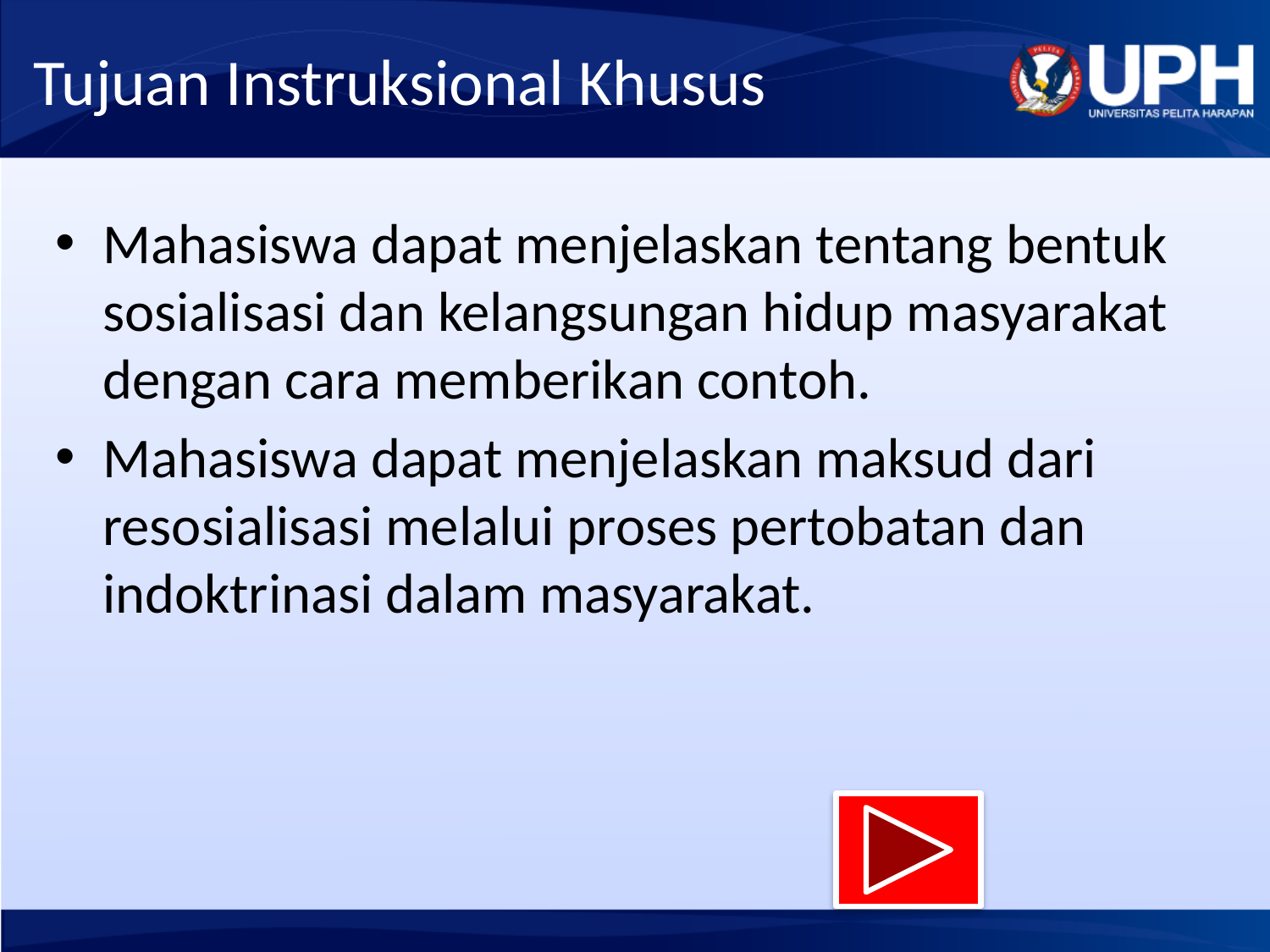

# Tujuan Instruksional Khusus
Mahasiswa dapat menjelaskan tentang bentuk sosialisasi dan kelangsungan hidup masyarakat dengan cara memberikan contoh.
Mahasiswa dapat menjelaskan maksud dari resosialisasi melalui proses pertobatan dan indoktrinasi dalam masyarakat.